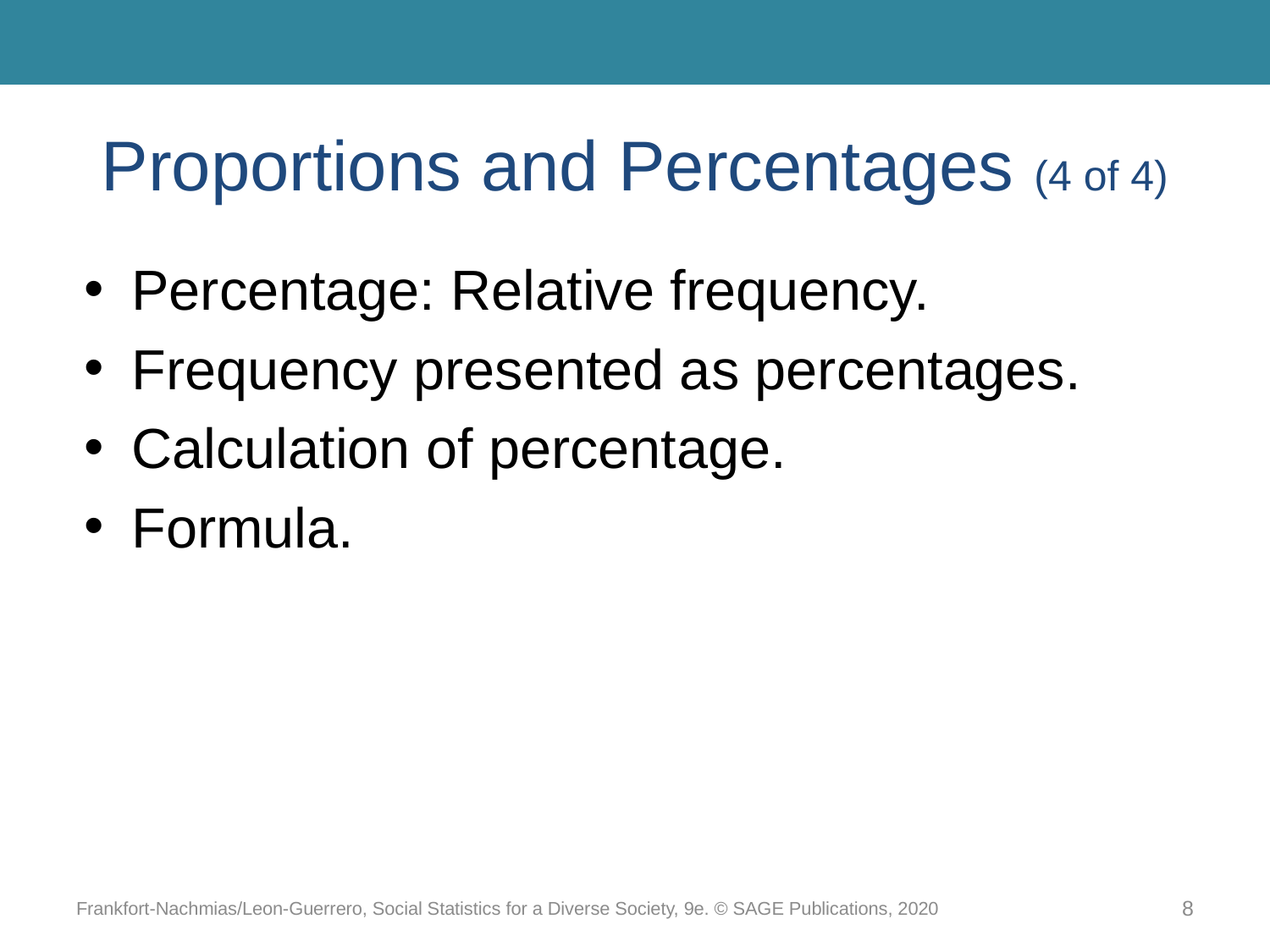

# Proportions and Percentages (4 of 4)
Percentage: Relative frequency.
Frequency presented as percentages.
Calculation of percentage.
Formula.

Frankfort-Nachmias/Leon-Guerrero, Social Statistics for a Diverse Society, 9e. © SAGE Publications, 2020
8